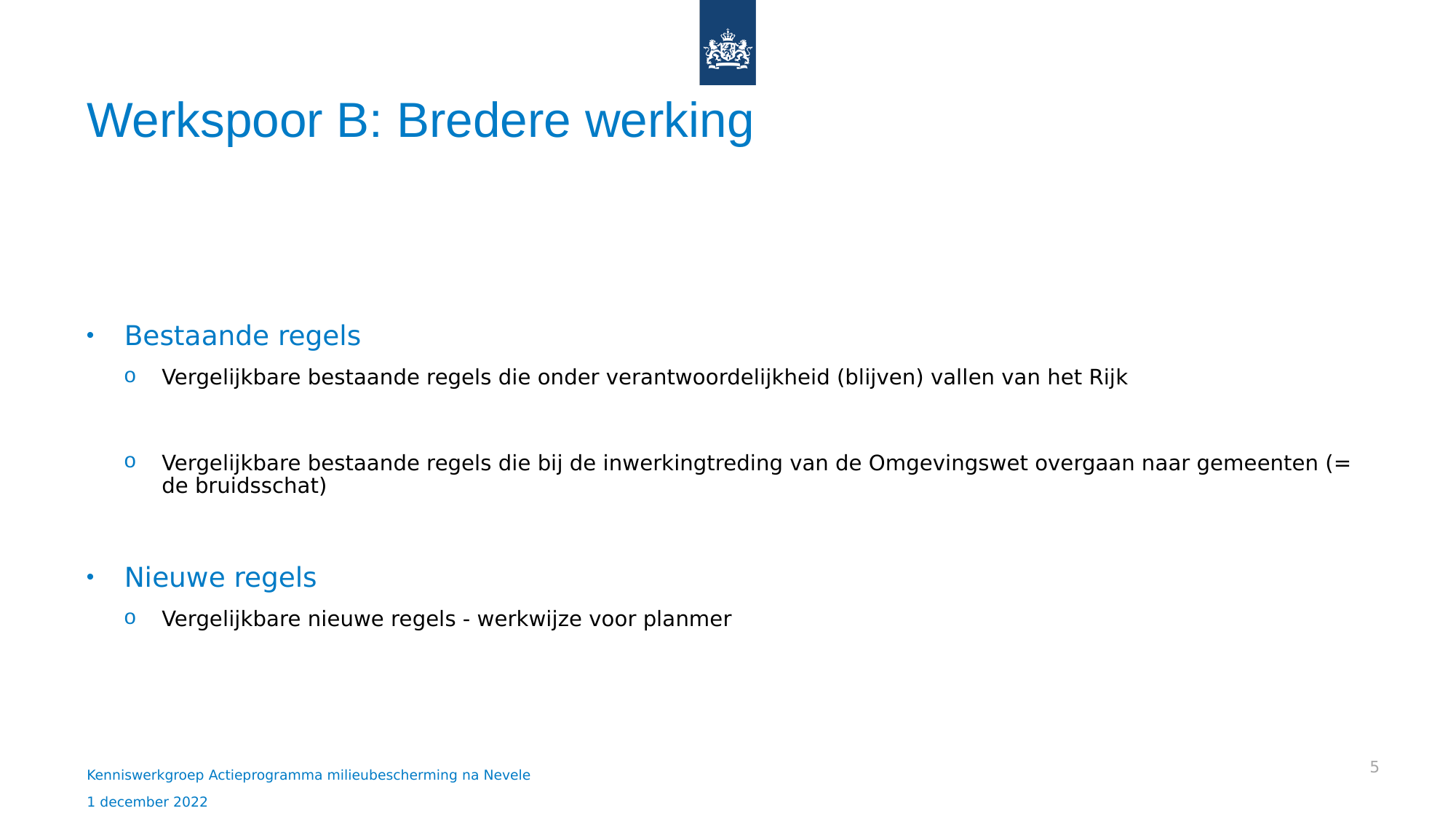

# Werkspoor B: Bredere werking

Bestaande regels
Vergelijkbare bestaande regels die onder verantwoordelijkheid (blijven) vallen van het Rijk

Vergelijkbare bestaande regels die bij de inwerkingtreding van de Omgevingswet overgaan naar gemeenten (= de bruidsschat)

Nieuwe regels
Vergelijkbare nieuwe regels - werkwijze voor planmer
5
Kenniswerkgroep Actieprogramma milieubescherming na Nevele
1 december 2022